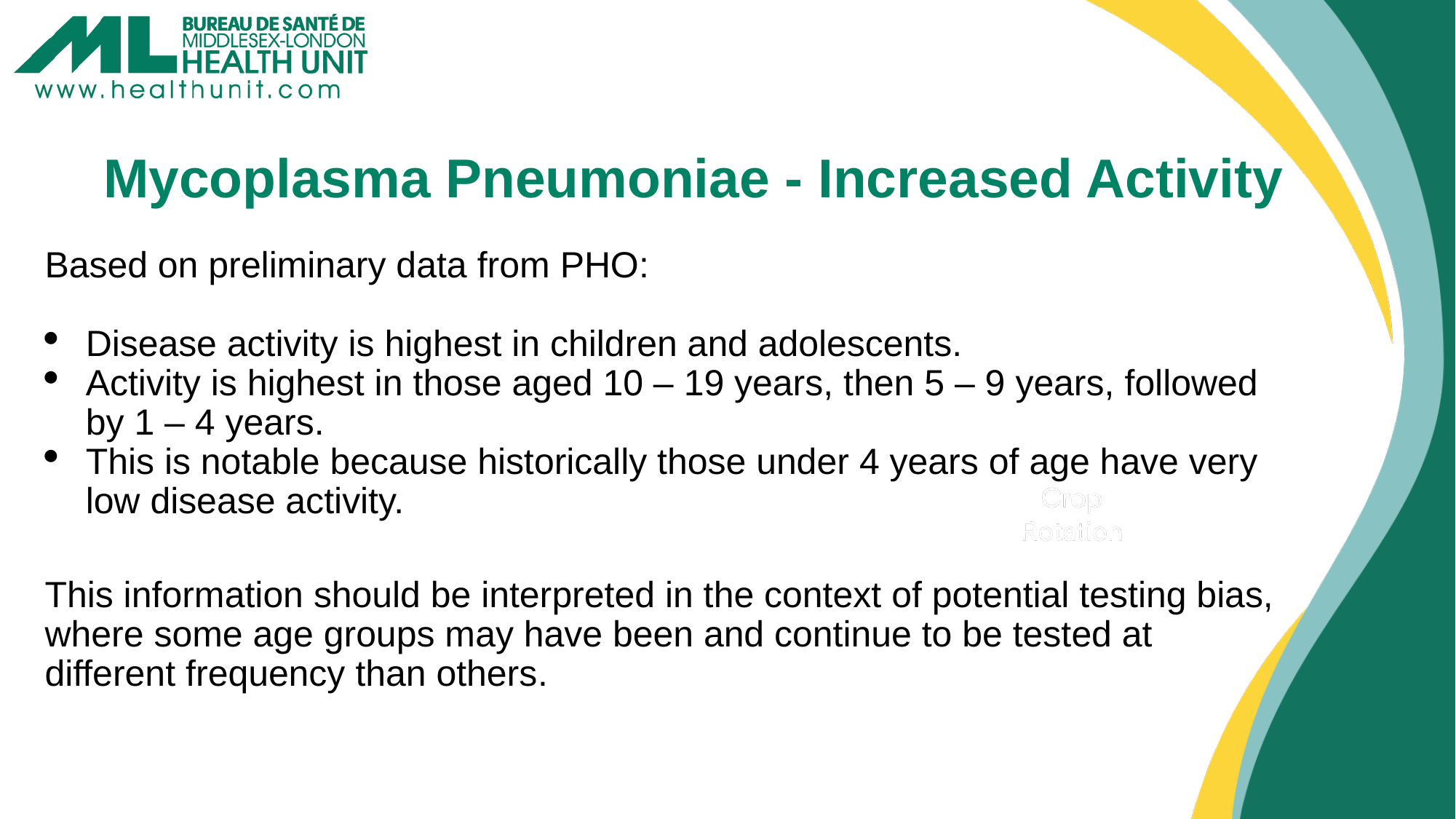

# Mycoplasma Pneumoniae - Increased Activity
Based on preliminary data from PHO:

Disease activity is highest in children and adolescents.
Activity is highest in those aged 10 – 19 years, then 5 – 9 years, followed by 1 – 4 years.
This is notable because historically those under 4 years of age have very low disease activity.

This information should be interpreted in the context of potential testing bias, where some age groups may have been and continue to be tested at different frequency than others.